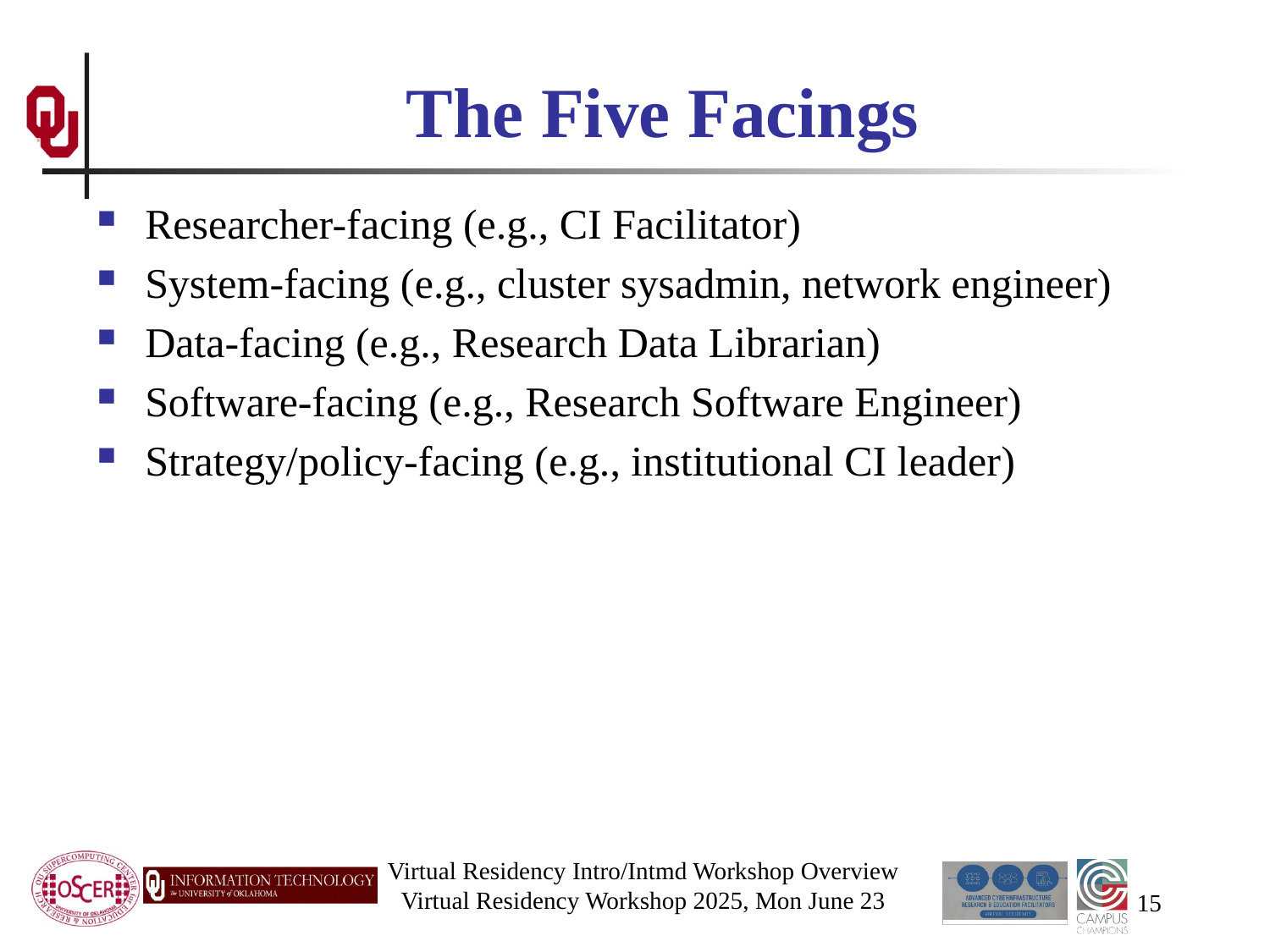

# The Five Facings
Researcher-facing (e.g., CI Facilitator)
System-facing (e.g., cluster sysadmin, network engineer)
Data-facing (e.g., Research Data Librarian)
Software-facing (e.g., Research Software Engineer)
Strategy/policy-facing (e.g., institutional CI leader)
Virtual Residency Intro/Intmd Workshop Overview
Virtual Residency Workshop 2025, Mon June 23
15